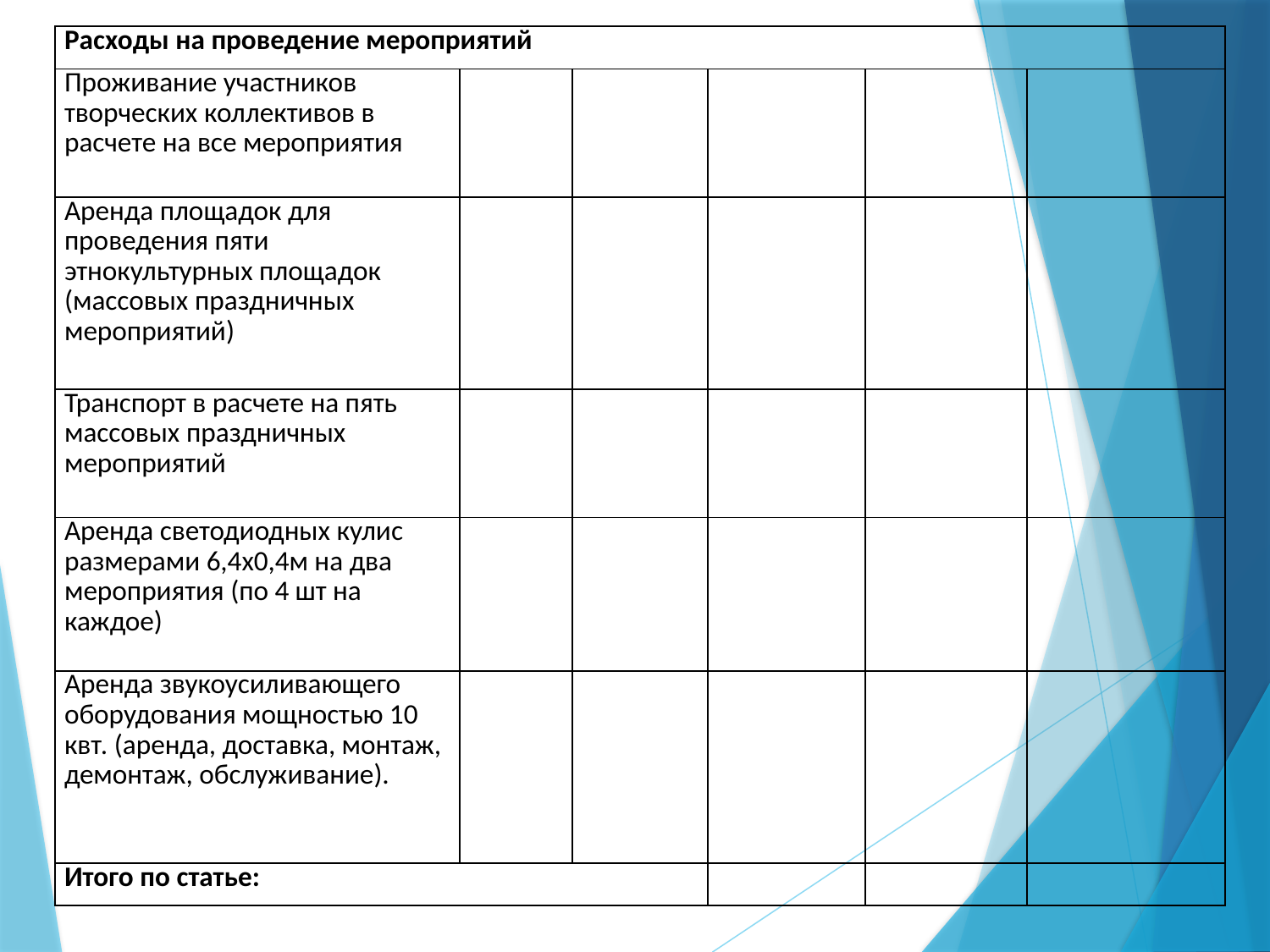

| Расходы на проведение мероприятий |  |  |  |  |  |
| --- | --- | --- | --- | --- | --- |
| Проживание участников творческих коллективов в расчете на все мероприятия |  |  |  |  |  |
| Аренда площадок для проведения пяти этнокультурных площадок (массовых праздничных мероприятий) |  |  |  |  |  |
| Транспорт в расчете на пять массовых праздничных мероприятий |  |  |  |  |  |
| Аренда светодиодных кулис размерами 6,4х0,4м на два мероприятия (по 4 шт на каждое) |  |  |  |  |  |
| Аренда звукоусиливающего оборудования мощностью 10 квт. (аренда, доставка, монтаж, демонтаж, обслуживание). |  |  |  |  |  |
| Итого по статье: |  |  |  |  |  |